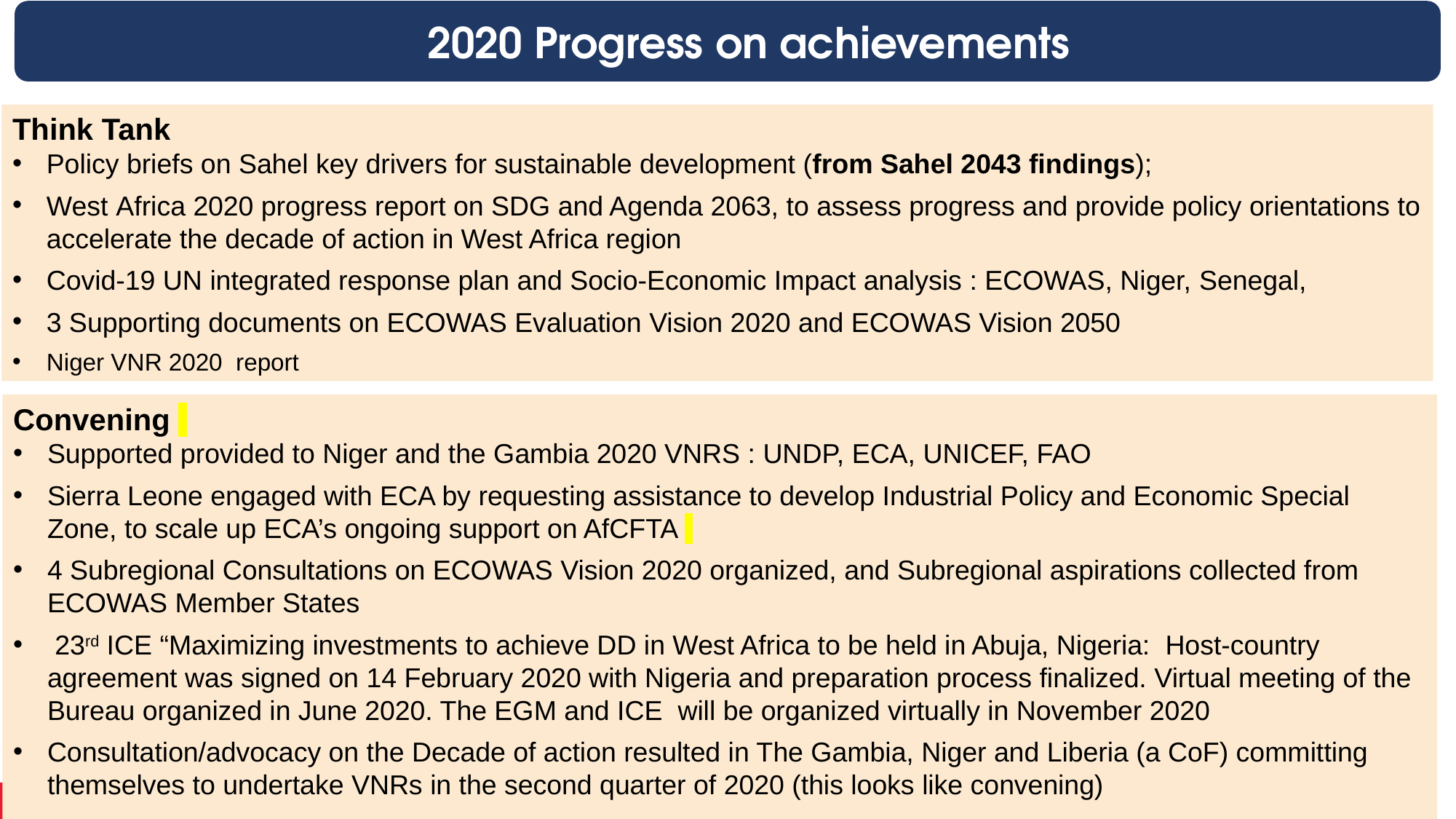

2020 Progress on achievements
Think Tank
Policy briefs on Sahel key drivers for sustainable development (from Sahel 2043 findings);
West Africa 2020 progress report on SDG and Agenda 2063, to assess progress and provide policy orientations to accelerate the decade of action in West Africa region
Covid-19 UN integrated response plan and Socio-Economic Impact analysis : ECOWAS, Niger, Senegal,
3 Supporting documents on ECOWAS Evaluation Vision 2020 and ECOWAS Vision 2050
Niger VNR 2020  report
Convening
Supported provided to Niger and the Gambia 2020 VNRS : UNDP, ECA, UNICEF, FAO
Sierra Leone engaged with ECA by requesting assistance to develop Industrial Policy and Economic Special Zone, to scale up ECA’s ongoing support on AfCFTA
4 Subregional Consultations on ECOWAS Vision 2020 organized, and Subregional aspirations collected from ECOWAS Member States
 23rd ICE “Maximizing investments to achieve DD in West Africa to be held in Abuja, Nigeria:  Host-country agreement was signed on 14 February 2020 with Nigeria and preparation process finalized. Virtual meeting of the Bureau organized in June 2020. The EGM and ICE  will be organized virtually in November 2020
Consultation/advocacy on the Decade of action resulted in The Gambia, Niger and Liberia (a CoF) committing themselves to undertake VNRs in the second quarter of 2020 (this looks like convening)